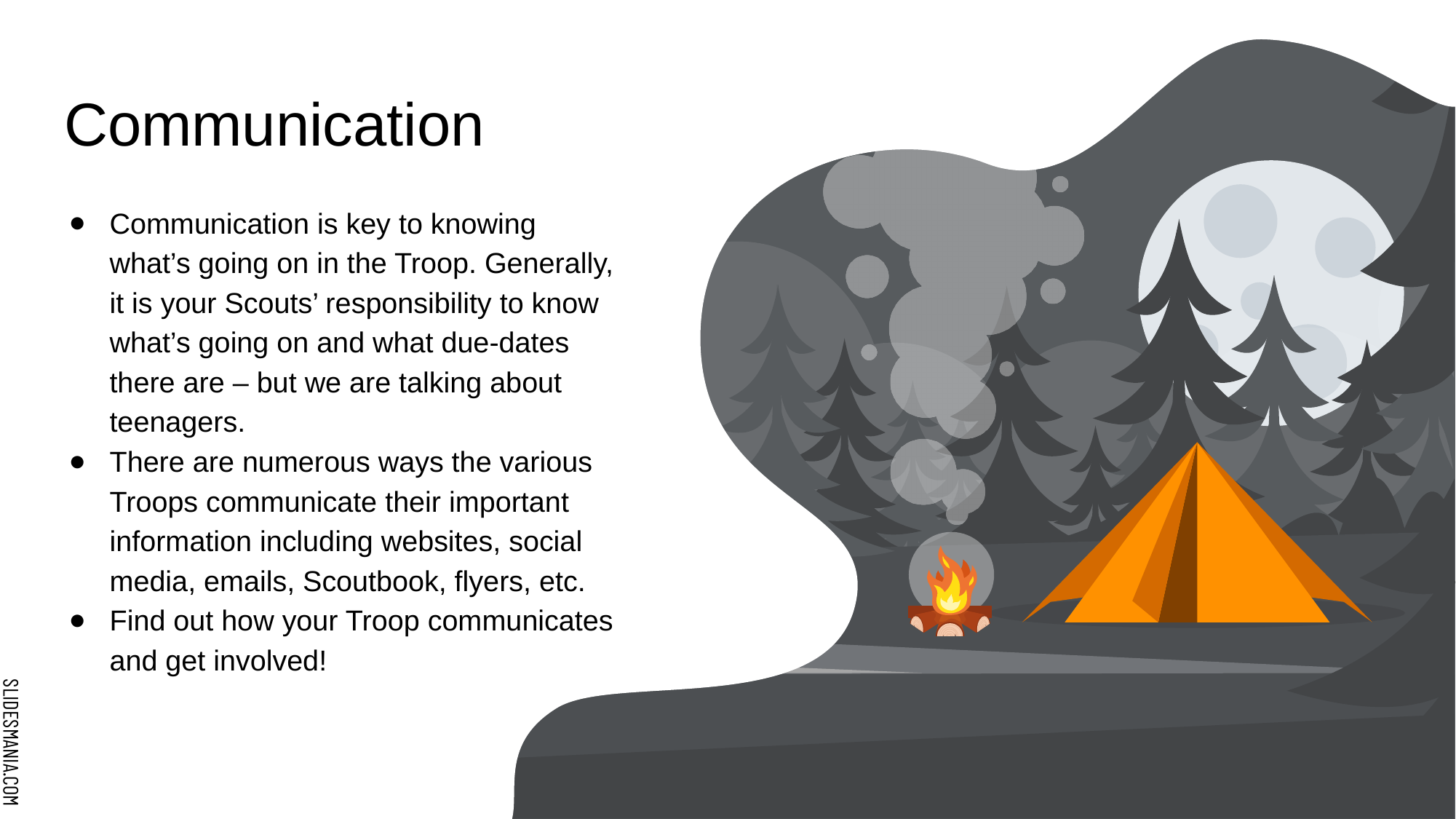

# Communication
Communication is key to knowing what’s going on in the Troop. Generally, it is your Scouts’ responsibility to know what’s going on and what due-dates there are – but we are talking about teenagers.
There are numerous ways the various Troops communicate their important information including websites, social media, emails, Scoutbook, flyers, etc.
Find out how your Troop communicates and get involved!